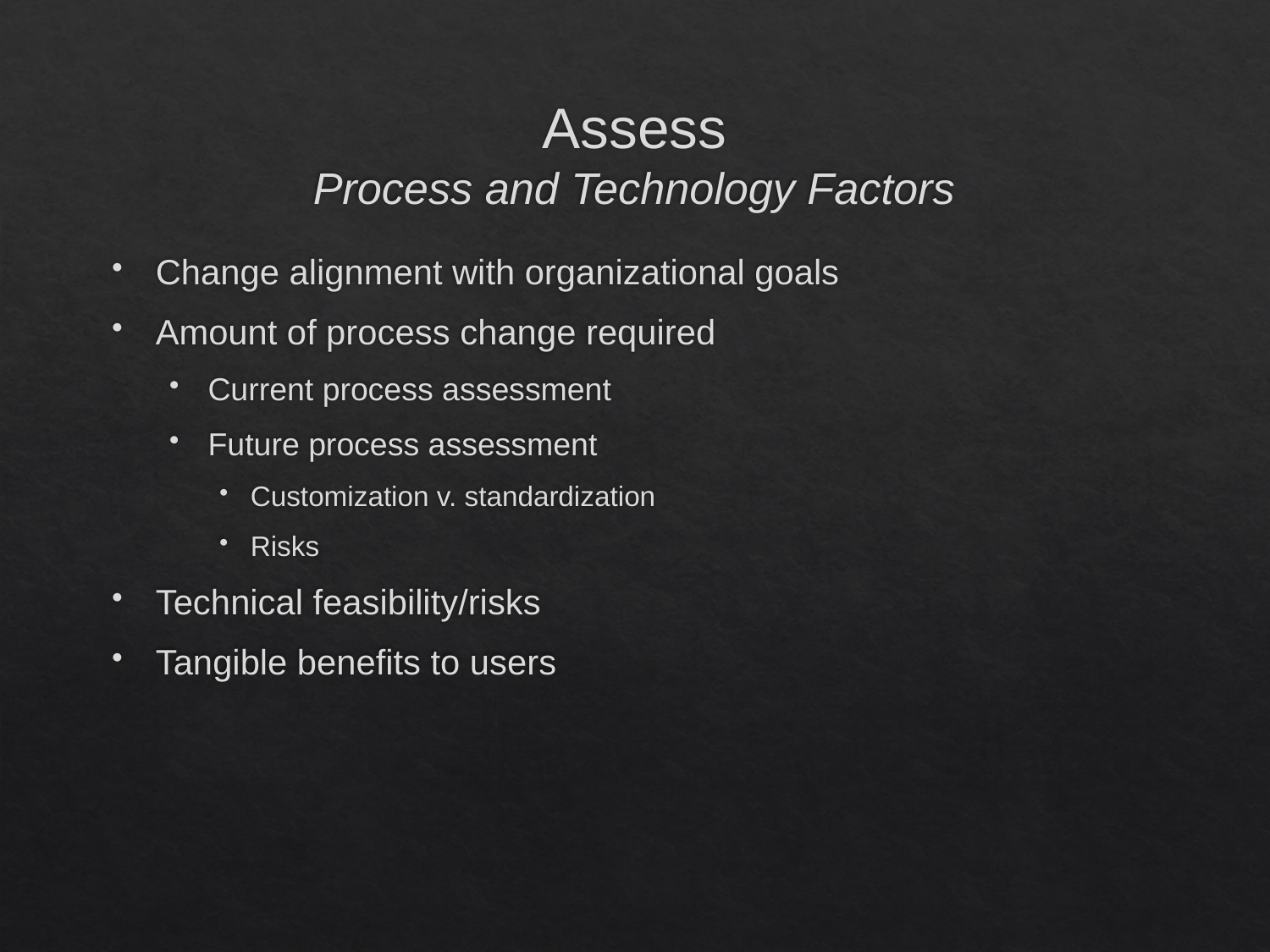

# Assess Process and Technology Factors
Change alignment with organizational goals
Amount of process change required
Current process assessment
Future process assessment
Customization v. standardization
Risks
Technical feasibility/risks
Tangible benefits to users